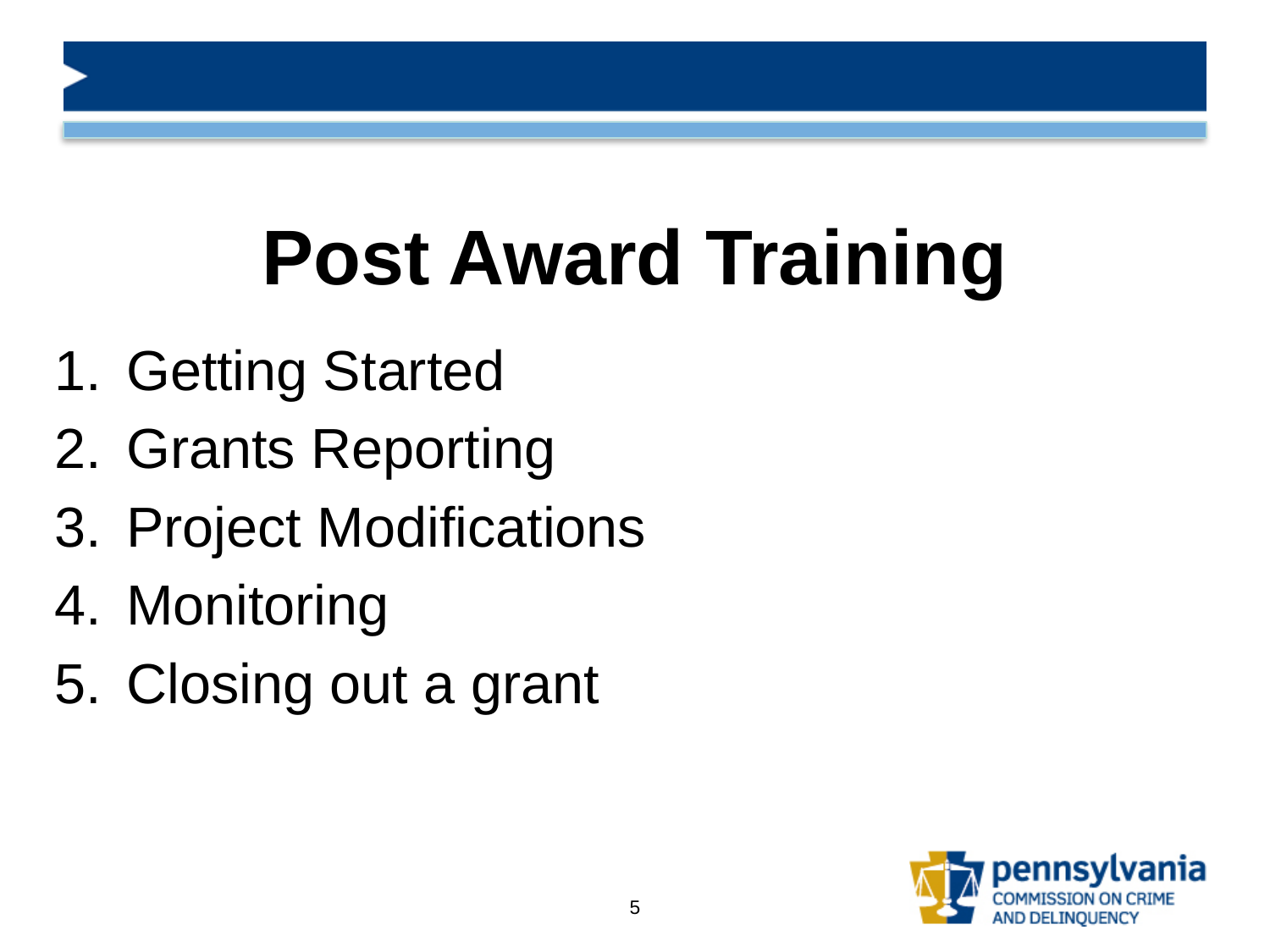

# Post Award Training
Getting Started
Grants Reporting
Project Modifications
Monitoring
Closing out a grant
5